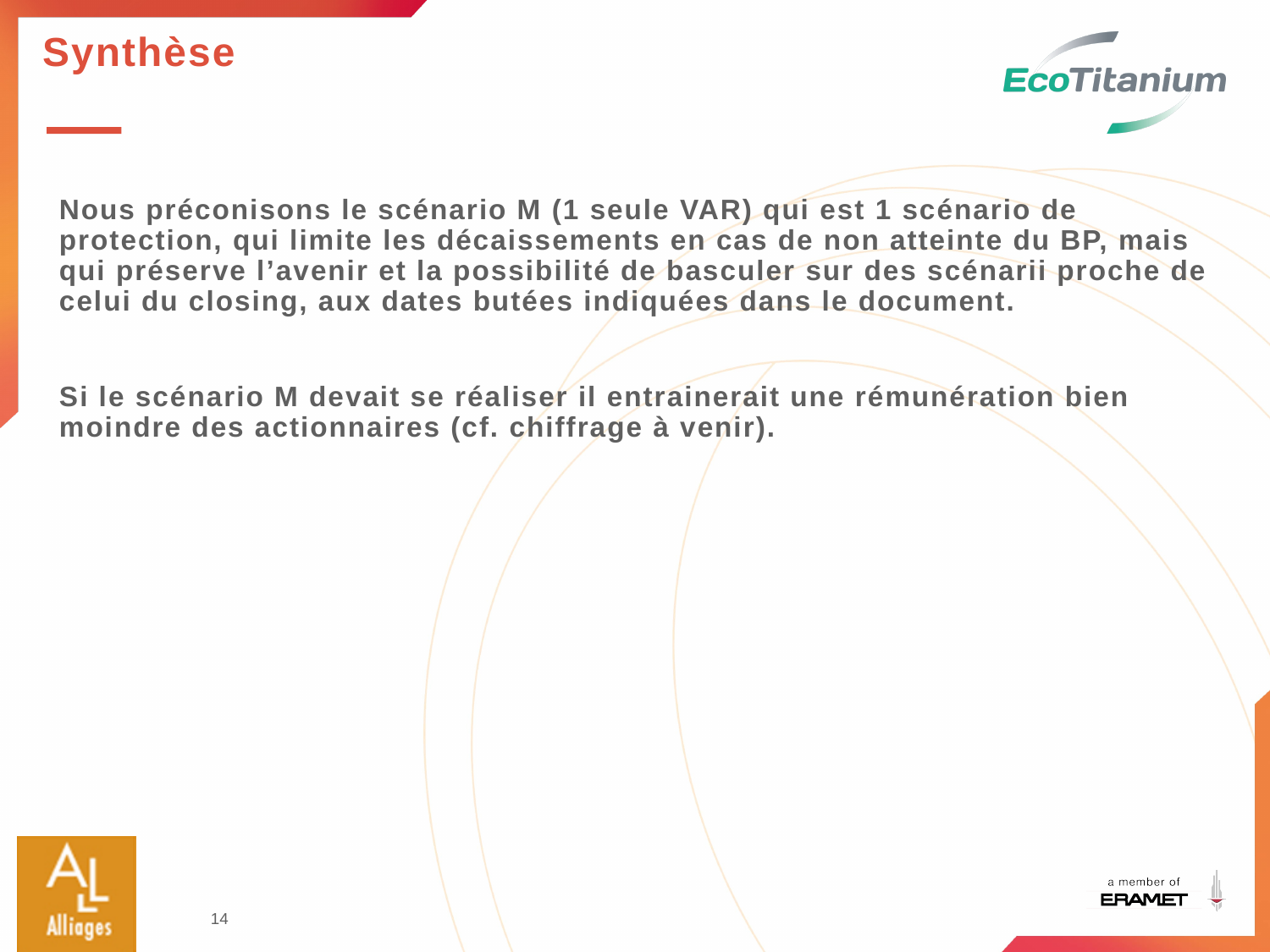

# Synthèse

Nous préconisons le scénario M (1 seule VAR) qui est 1 scénario de protection, qui limite les décaissements en cas de non atteinte du BP, mais qui préserve l’avenir et la possibilité de basculer sur des scénarii proche de celui du closing, aux dates butées indiquées dans le document.

Si le scénario M devait se réaliser il entrainerait une rémunération bien moindre des actionnaires (cf. chiffrage à venir).

14